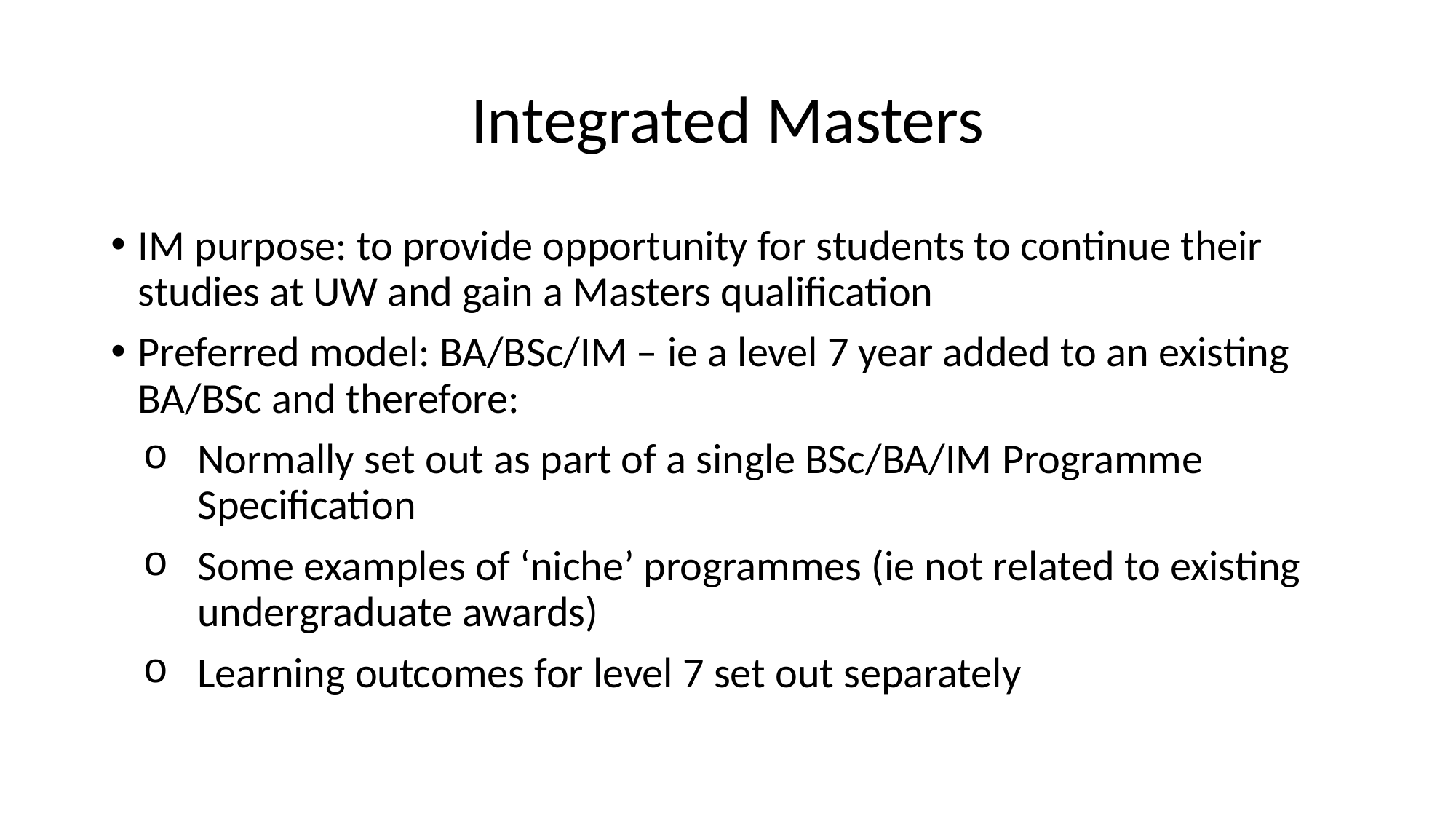

# Integrated Masters
IM purpose: to provide opportunity for students to continue their studies at UW and gain a Masters qualification
Preferred model: BA/BSc/IM – ie a level 7 year added to an existing  BA/BSc and therefore:
Normally set out as part of a single BSc/BA/IM Programme Specification
Some examples of ‘niche’ programmes (ie not related to existing undergraduate awards)
Learning outcomes for level 7 set out separately